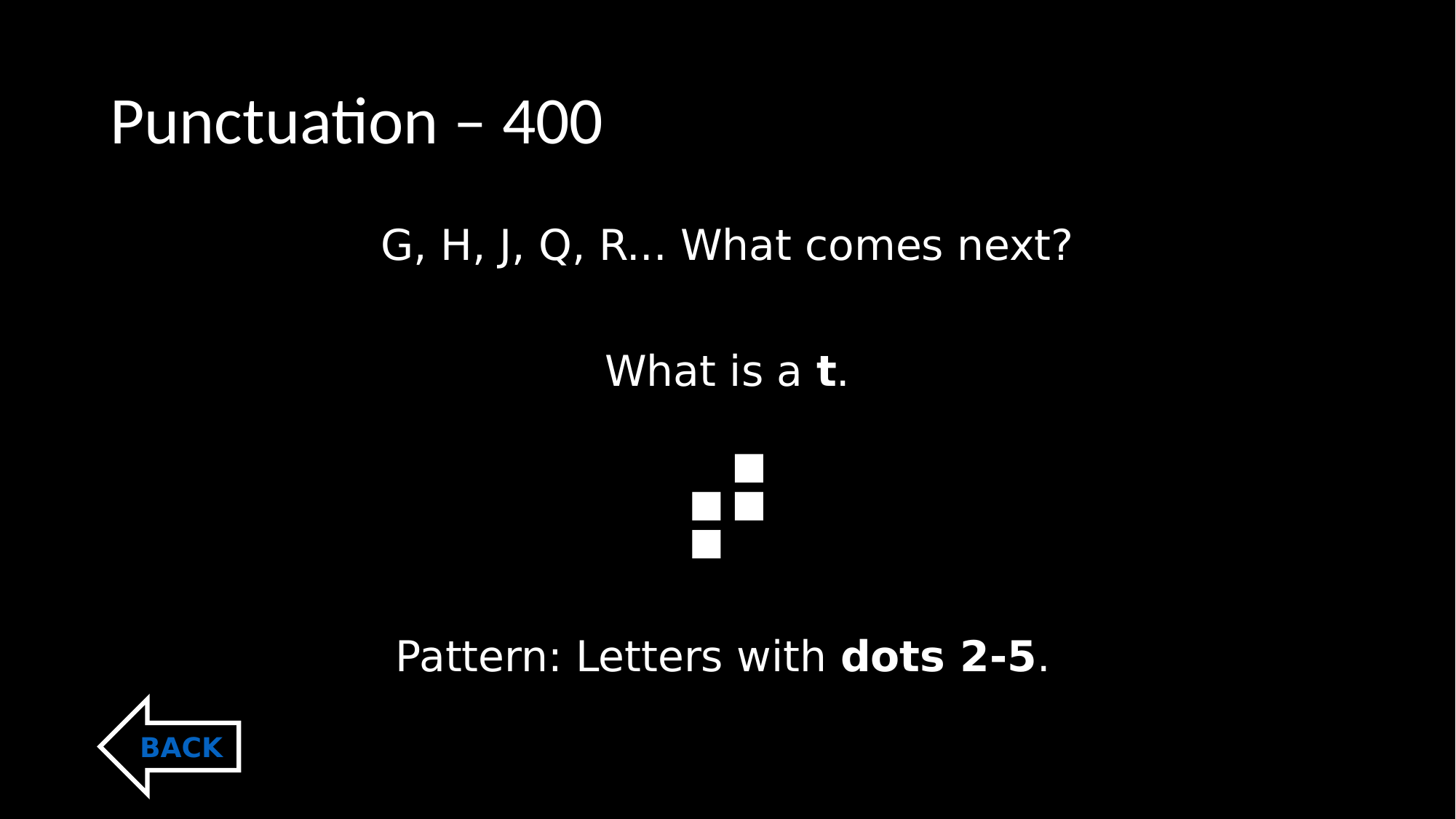

# Punctuation – 400
G, H, J, Q, R... What comes next?
What is a t.
⠞
Pattern: Letters with dots 2-5.